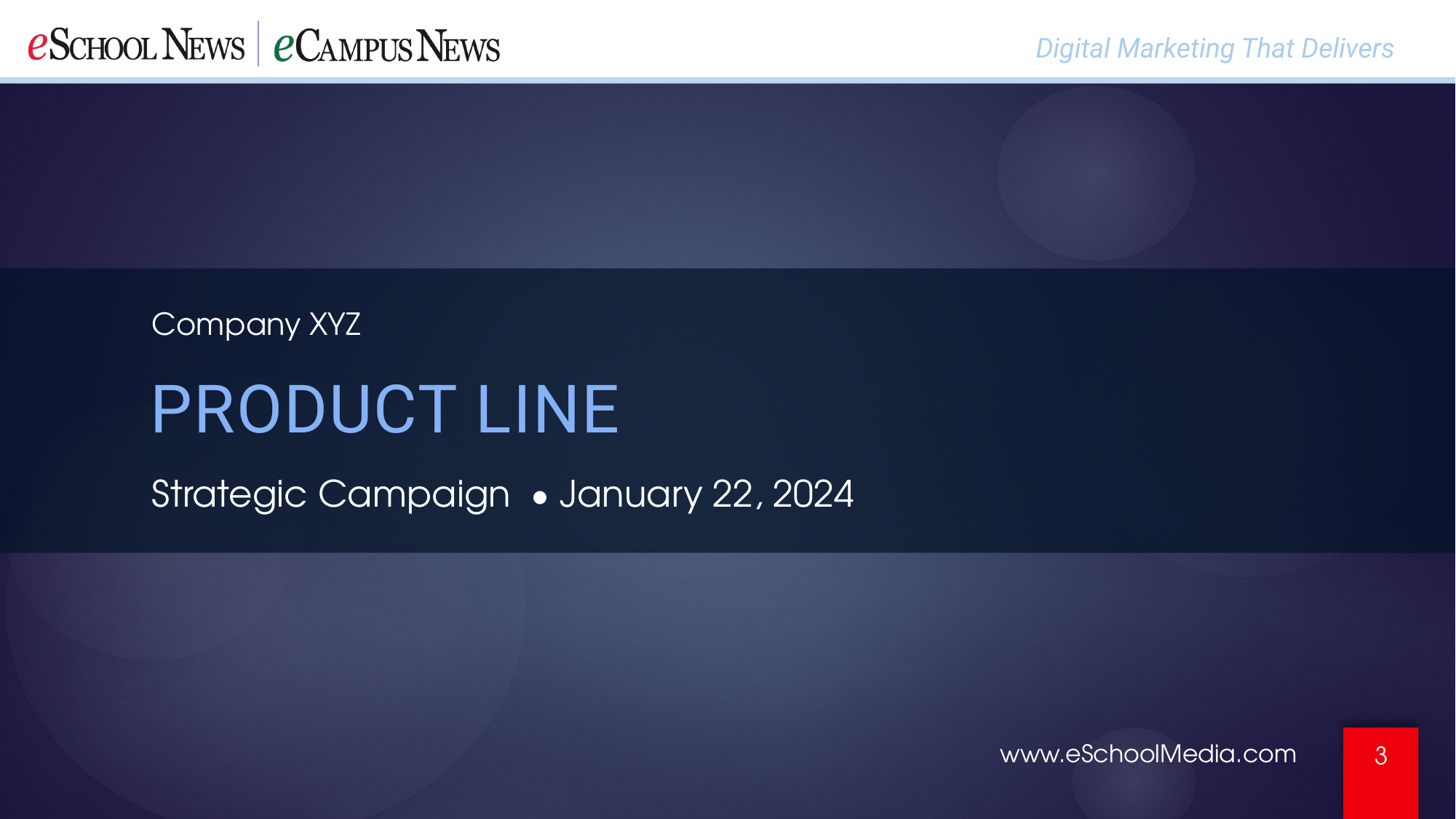

Company XYZ
PRODUCT LINE
Strategic Campaign  • January 22, 2024